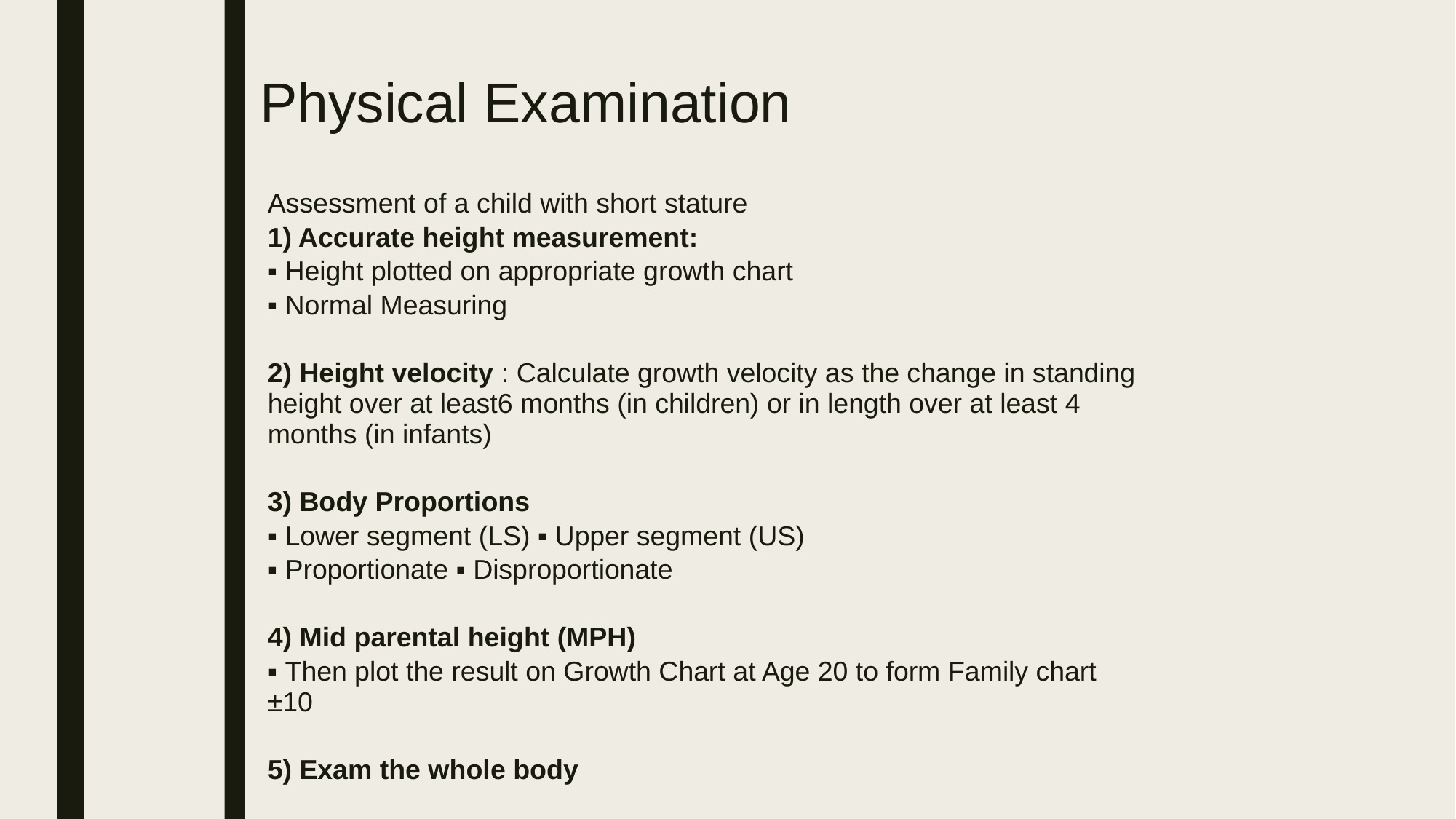

Physical Examination

Assessment of a child with short stature
1) Accurate height measurement:
▪ Height plotted on appropriate growth chart
▪ Normal Measuring

2) Height velocity : Calculate growth velocity as the change in standing height over at least6 months (in children) or in length over at least 4 months (in infants)

3) Body Proportions
▪ Lower segment (LS) ▪ Upper segment (US)
▪ Proportionate ▪ Disproportionate

4) Mid parental height (MPH)
▪ Then plot the result on Growth Chart at Age 20 to form Family chart ±10

5) Exam the whole body